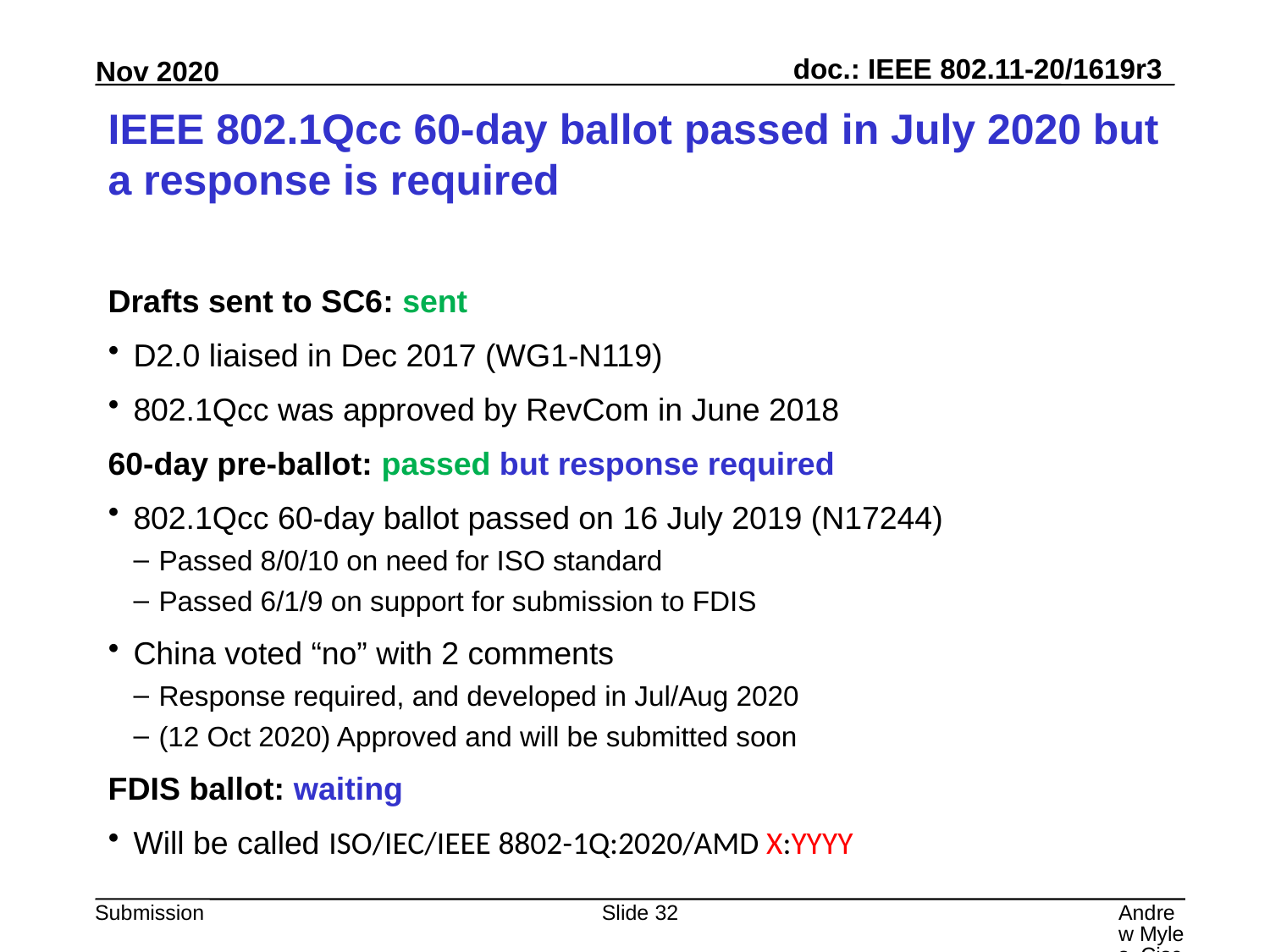

# IEEE 802.1Qcc 60-day ballot passed in July 2020 but a response is required
Drafts sent to SC6: sent
D2.0 liaised in Dec 2017 (WG1-N119)
802.1Qcc was approved by RevCom in June 2018
60-day pre-ballot: passed but response required
802.1Qcc 60-day ballot passed on 16 July 2019 (N17244)
Passed 8/0/10 on need for ISO standard
Passed 6/1/9 on support for submission to FDIS
China voted “no” with 2 comments
Response required, and developed in Jul/Aug 2020
(12 Oct 2020) Approved and will be submitted soon
FDIS ballot: waiting
Will be called ISO/IEC/IEEE 8802-1Q:2020/AMD X:YYYY

Slide 32
Andrew Myles, Cisco